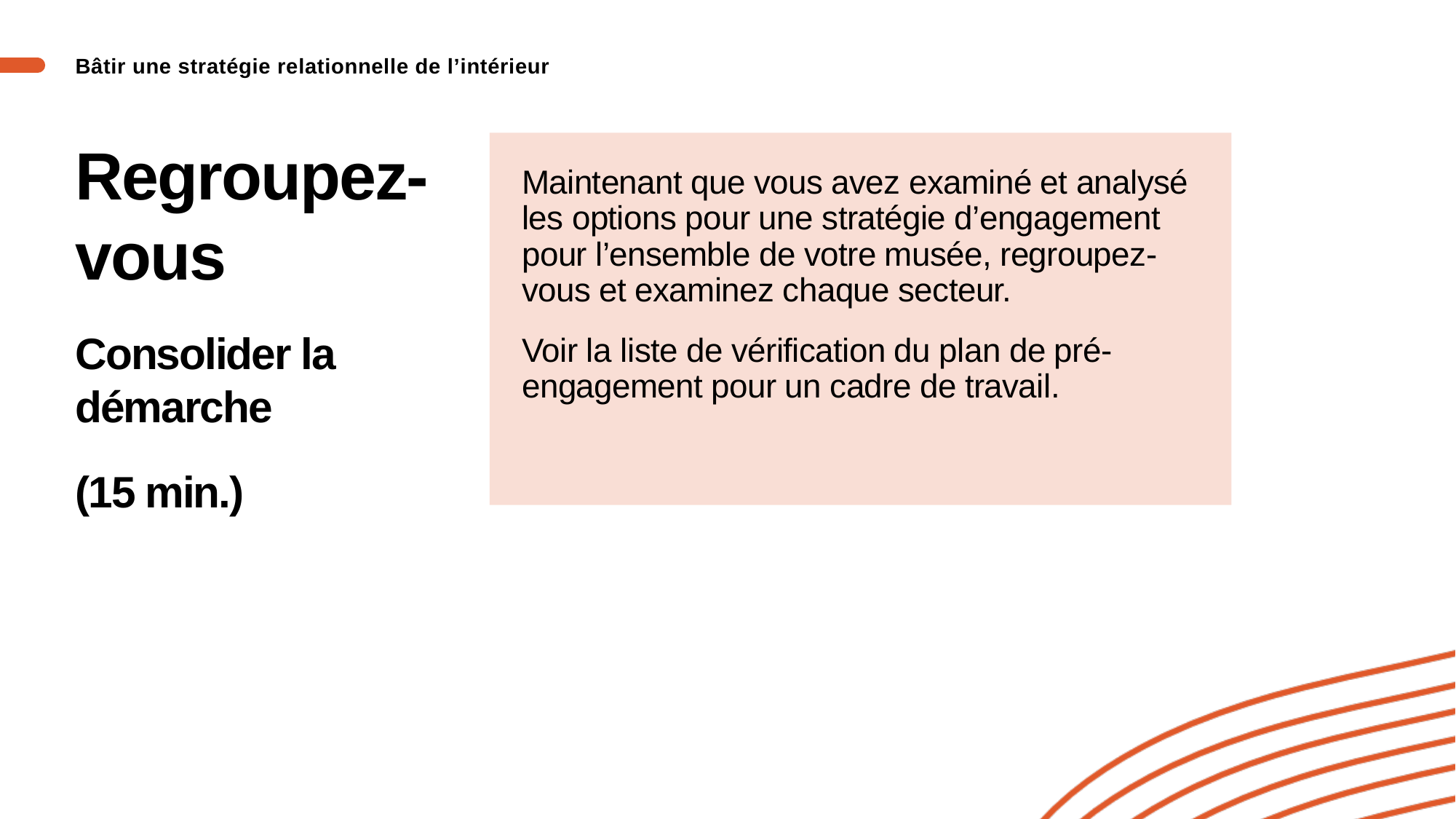

Bâtir une stratégie relationnelle de l’intérieur

# Regroupez-vous Consolider la démarche (15 min.)
Maintenant que vous avez examiné et analysé les options pour une stratégie d’engagement pour l’ensemble de votre musée, regroupez-vous et examinez chaque secteur.
Voir la liste de vérification du plan de pré-engagement pour un cadre de travail.